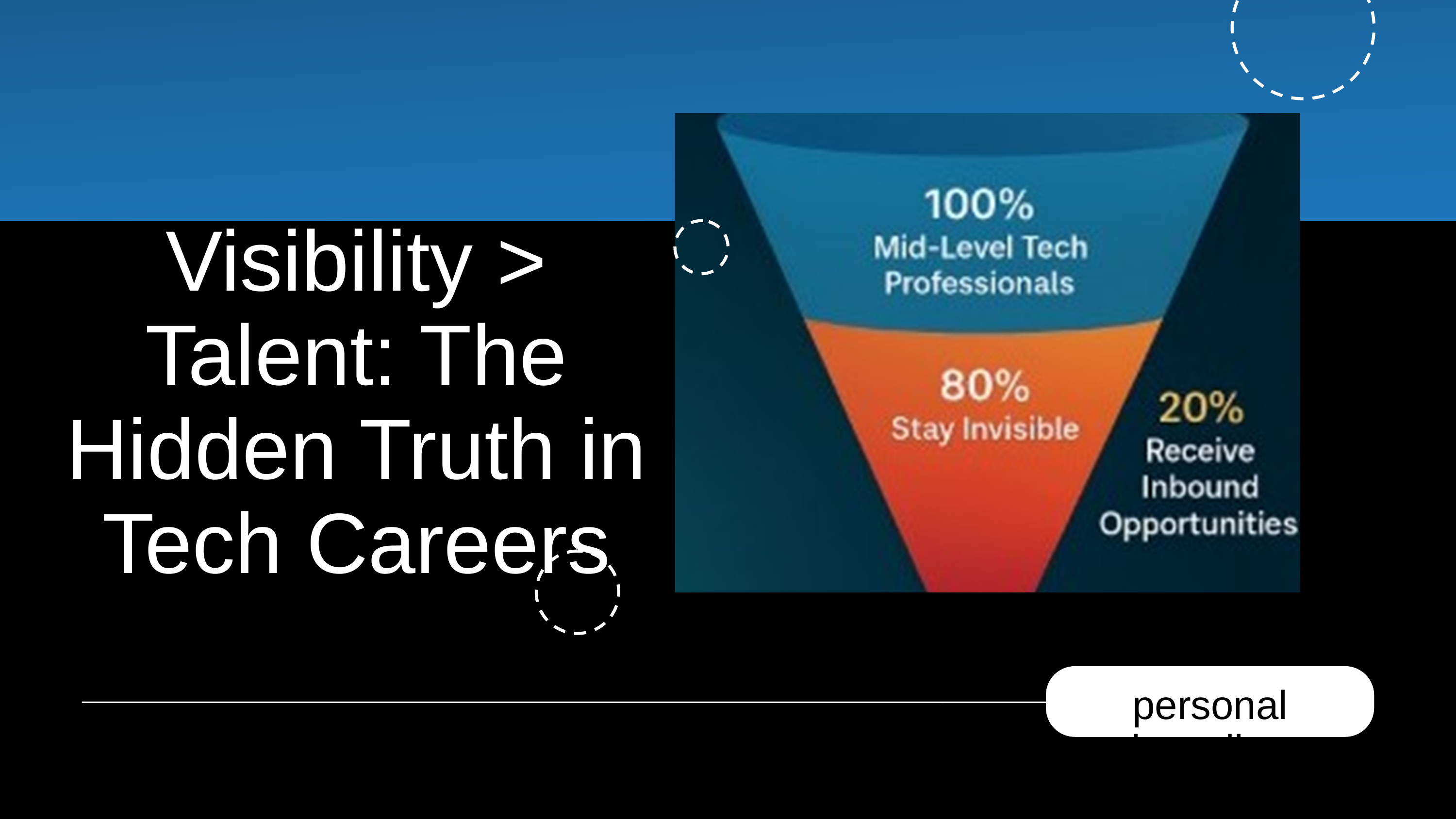

Visibility > Talent: The Hidden Truth in Tech Careers

personal branding